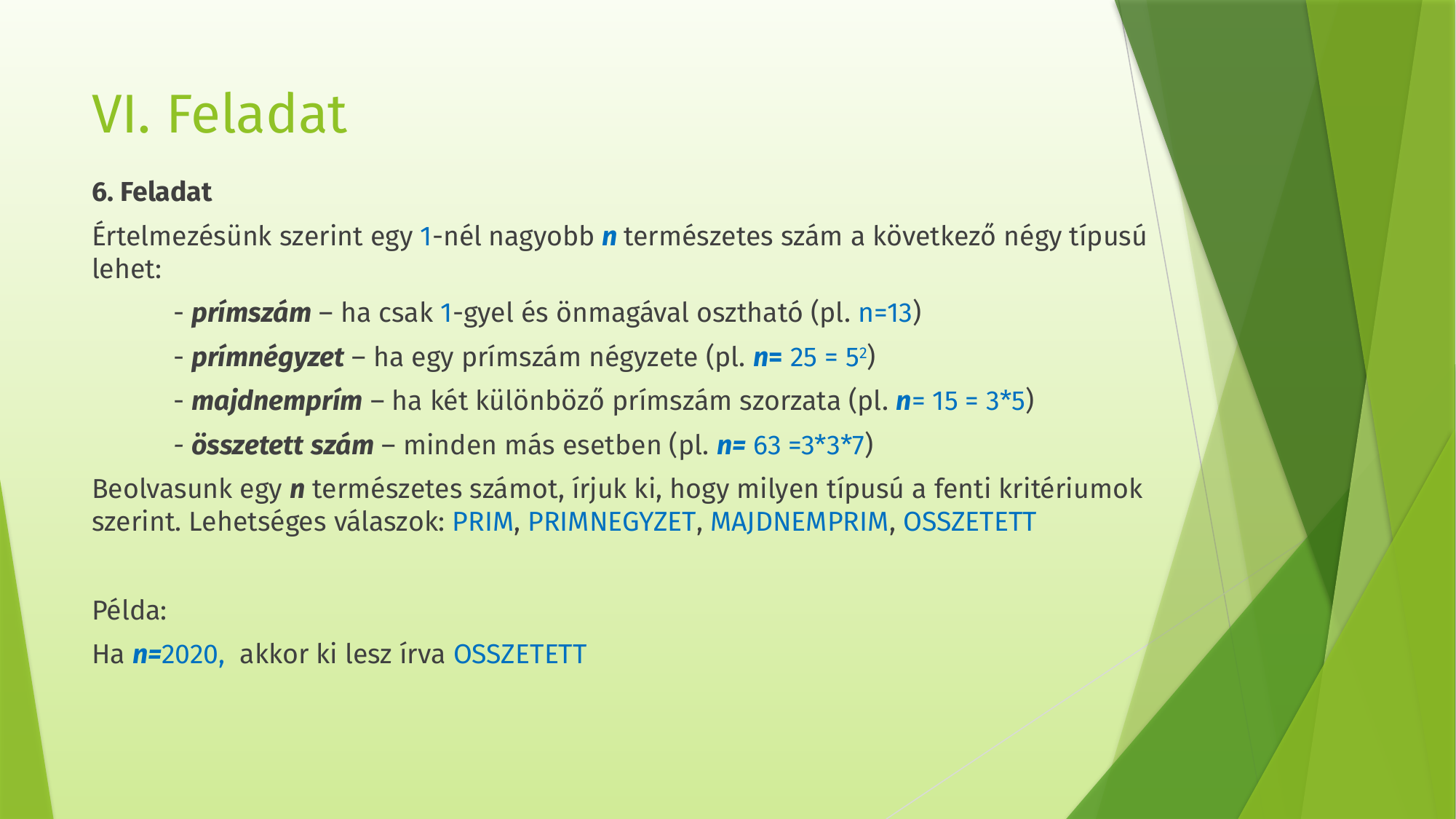

# VI. Feladat
6. Feladat
Értelmezésünk szerint egy 1-nél nagyobb n természetes szám a következő négy típusú lehet:
	- prímszám – ha csak 1-gyel és önmagával osztható (pl. n=13)
	- prímnégyzet – ha egy prímszám négyzete (pl. n= 25 = 52)
	- majdnemprím – ha két különböző prímszám szorzata (pl. n= 15 = 3*5)
	- összetett szám – minden más esetben (pl. n= 63 =3*3*7)
Beolvasunk egy n természetes számot, írjuk ki, hogy milyen típusú a fenti kritériumok szerint. Lehetséges válaszok: PRIM, PRIMNEGYZET, MAJDNEMPRIM, OSSZETETT

Példa:
Ha n=2020,  akkor ki lesz írva OSSZETETT